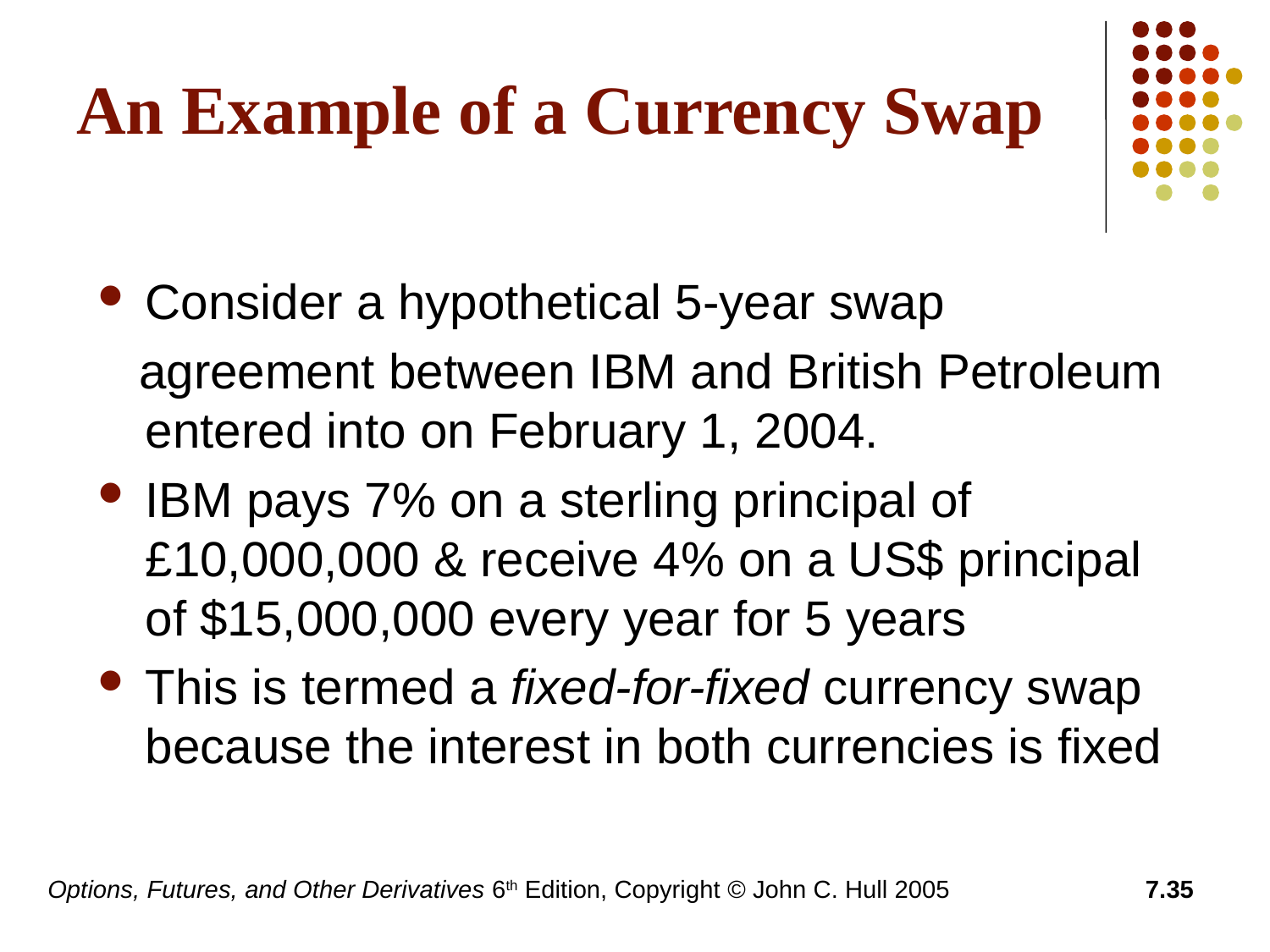

# An Example of a Currency Swap
Consider a hypothetical 5-year swap
   agreement between IBM and British Petroleum entered into on February 1, 2004.
IBM pays 7% on a sterling principal of £10,000,000 & receive 4% on a US$ principal of $15,000,000 every year for 5 years
This is termed a fixed-for-fixed currency swap because the interest in both currencies is fixed
Options, Futures, and Other Derivatives 6th Edition, Copyright © John C. Hull 2005
7.35